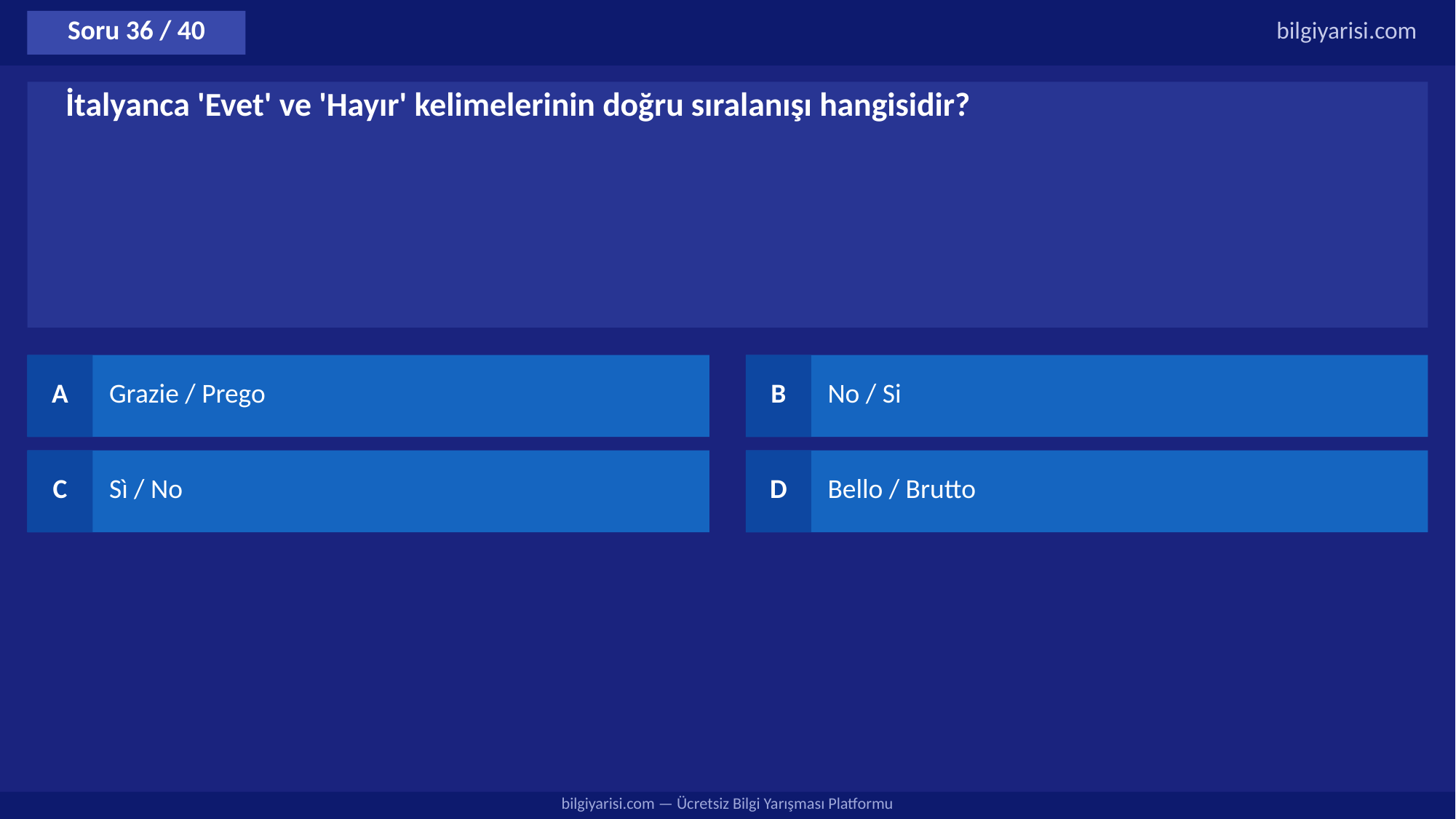

Soru 36 / 40
bilgiyarisi.com

İtalyanca 'Evet' ve 'Hayır' kelimelerinin doğru sıralanışı hangisidir?

A
Grazie / Prego

B
No / Si

C
Sì / No

D
Bello / Brutto
bilgiyarisi.com — Ücretsiz Bilgi Yarışması Platformu